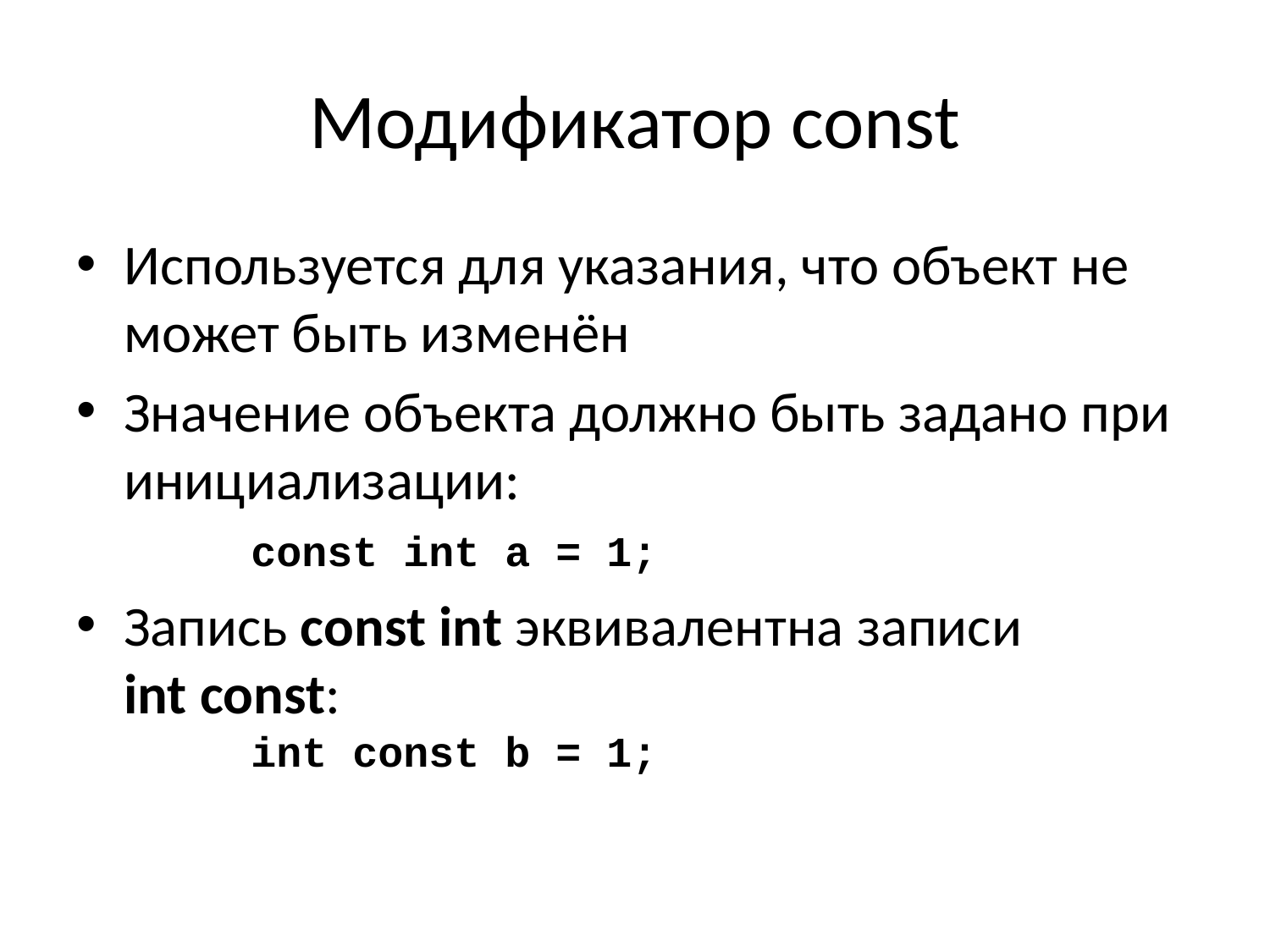

# Модификатор const
Используется для указания, что объект не может быть изменён
Значение объекта должно быть задано при инициализации:
	const int a = 1;
Запись const int эквивалентна записи
int const:
	int const b = 1;